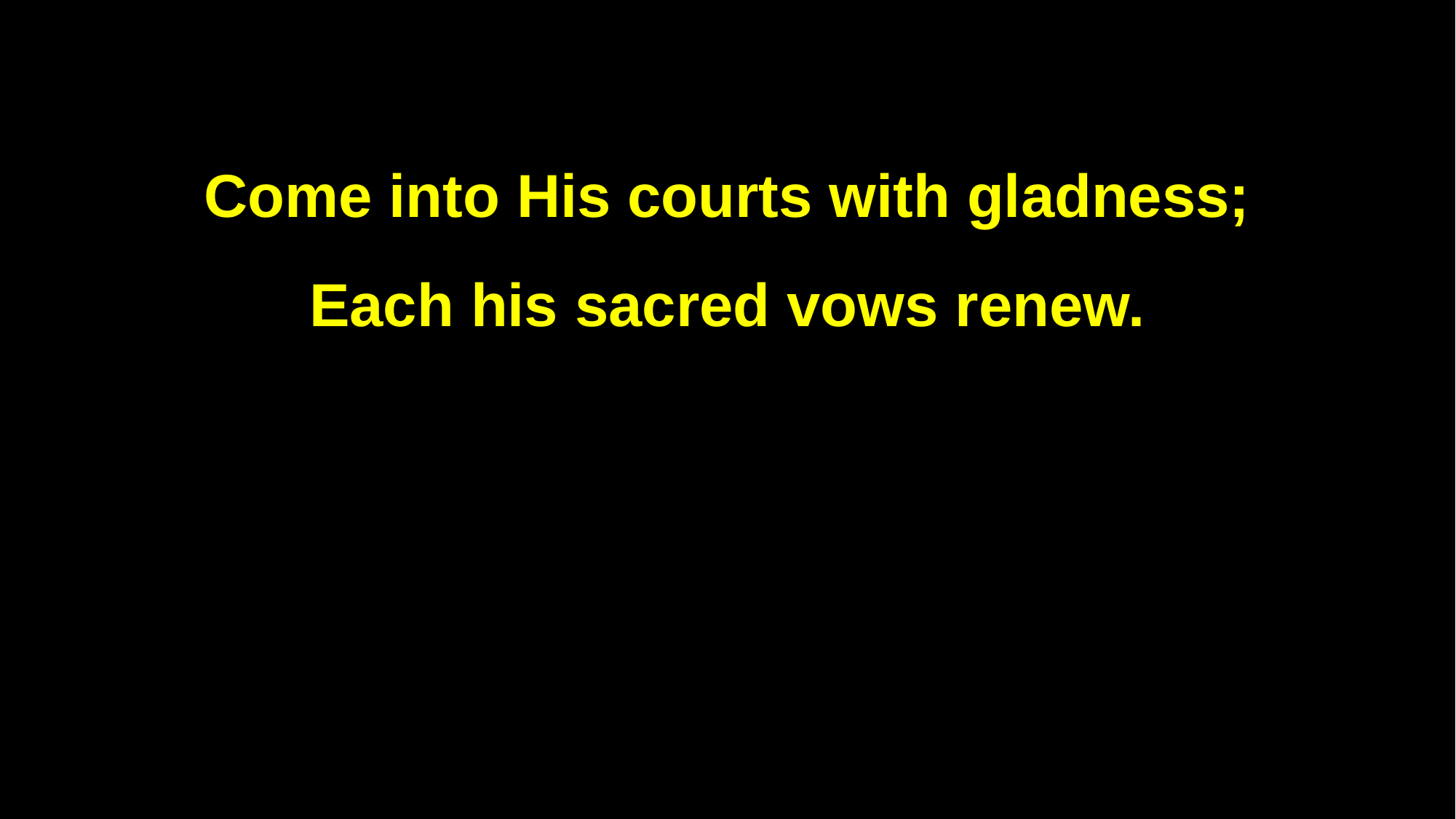

Come into His courts with gladness;
Each his sacred vows renew.